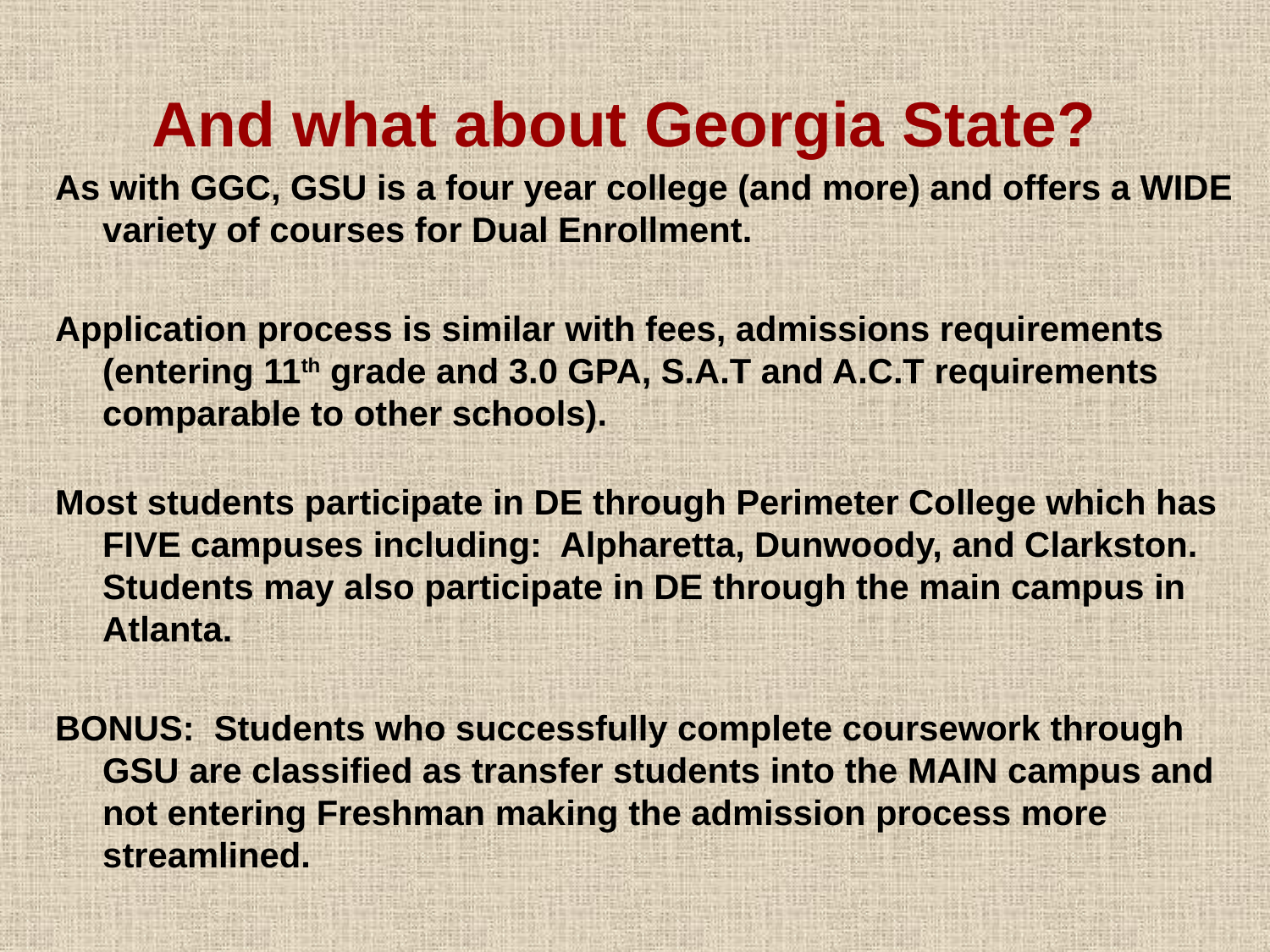

# And what about Georgia State?
As with GGC, GSU is a four year college (and more) and offers a WIDE variety of courses for Dual Enrollment.

Application process is similar with fees, admissions requirements (entering 11th grade and 3.0 GPA, S.A.T and A.C.T requirements comparable to other schools).

Most students participate in DE through Perimeter College which has FIVE campuses including:  Alpharetta, Dunwoody, and Clarkston.  Students may also participate in DE through the main campus in Atlanta.

BONUS:  Students who successfully complete coursework through GSU are classified as transfer students into the MAIN campus and not entering Freshman making the admission process more streamlined.